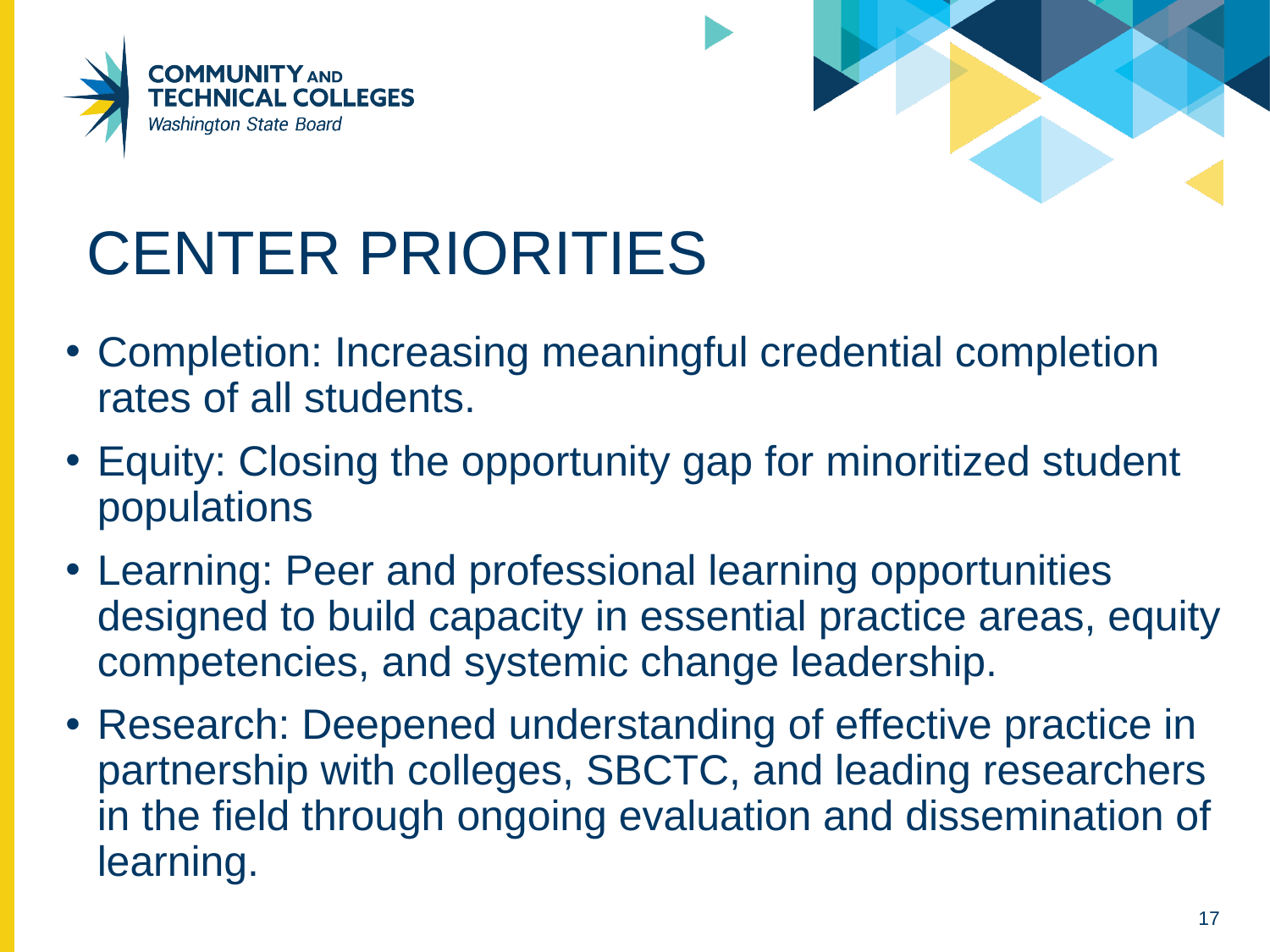

# Center Priorities
Completion: Increasing meaningful credential completion rates of all students.
Equity: Closing the opportunity gap for minoritized student populations
Learning: Peer and professional learning opportunities designed to build capacity in essential practice areas, equity competencies, and systemic change leadership.
Research: Deepened understanding of effective practice in partnership with colleges, SBCTC, and leading researchers in the field through ongoing evaluation and dissemination of learning.
17